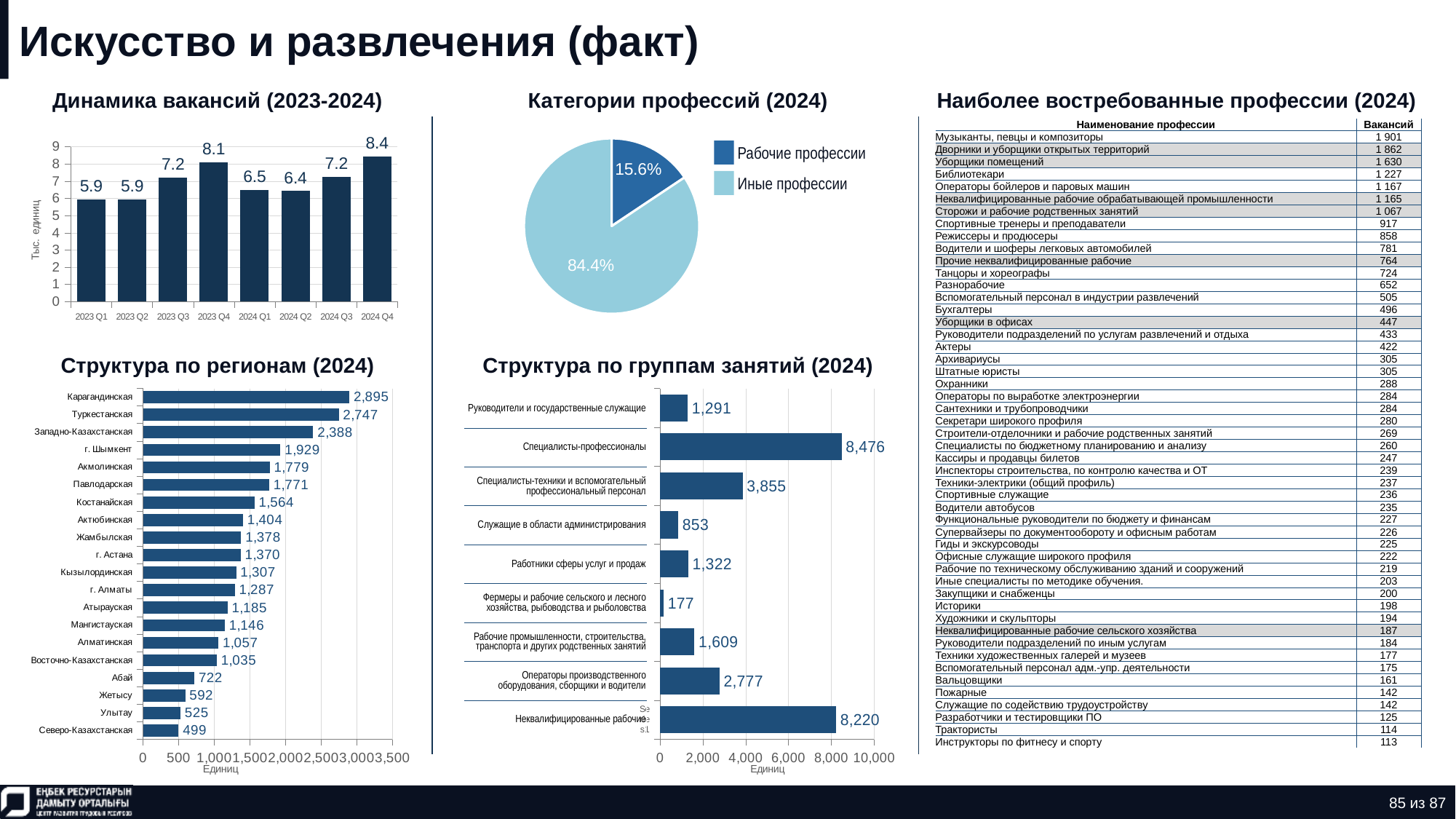

# Искусство и развлечения (факт)
Динамика вакансий (2023-2024)
Категории профессий (2024)
Наиболее востребованные профессии (2024)

### Chart

| Category | Количество |
|---|---|
| нерабочая профессия | 0.15643806857942616 |
| рабочая профессия | 0.8435619314205738 |
| Наименование профессии | Вакансий |
| --- | --- |
| Музыканты, певцы и композиторы | 1 901 |
| Дворники и уборщики открытых территорий | 1 862 |
| Уборщики помещений | 1 630 |
| Библиотекари | 1 227 |
| Операторы бойлеров и паровых машин | 1 167 |
| Неквалифицированные рабочие обрабатывающей промышленности | 1 165 |
| Сторожи и рабочие родственных занятий | 1 067 |
| Спортивные тренеры и преподаватели | 917 |
| Режиссеры и продюсеры | 858 |
| Водители и шоферы легковых автомобилей | 781 |
| Прочие неквалифицированные рабочие | 764 |
| Танцоры и хореографы | 724 |
| Разнорабочие | 652 |
| Вспомогательный персонал в индустрии развлечений | 505 |
| Бухгалтеры | 496 |
| Уборщики в офисах | 447 |
| Руководители подразделений по услугам развлечений и отдыха | 433 |
| Актеры | 422 |
| Архивариусы | 305 |
| Штатные юристы | 305 |
| Охранники | 288 |
| Операторы по выработке электроэнергии | 284 |
| Сантехники и трубопроводчики | 284 |
| Секретари широкого профиля | 280 |
| Строители-отделочники и рабочие родственных занятий | 269 |
| Специалисты по бюджетному планированию и анализу | 260 |
| Кассиры и продавцы билетов | 247 |
| Инспекторы строительства, по контролю качества и ОТ | 239 |
| Техники-электрики (общий профиль) | 237 |
| Спортивные служащие | 236 |
| Водители автобусов | 235 |
| Функциональные руководители по бюджету и финансам | 227 |
| Супервайзеры по документообороту и офисным работам | 226 |
| Гиды и экскурсоводы | 225 |
| Офисные служащие широкого профиля | 222 |
| Рабочие по техническому обслуживанию зданий и сооружений | 219 |
| Иные специалисты по методике обучения. | 203 |
| Закупщики и снабженцы | 200 |
| Историки | 198 |
| Художники и скульпторы | 194 |
| Неквалифицированные рабочие сельского хозяйства | 187 |
| Руководители подразделений по иным услугам | 184 |
| Техники художественных галерей и музеев | 177 |
| Вспомогательный персонал адм.-упр. деятельности | 175 |
| Вальцовщики | 161 |
| Пожарные | 142 |
| Служащие по содействию трудоустройству | 142 |
| Разработчики и тестировщики ПО | 125 |
| Трактористы | 114 |
| Инструкторы по фитнесу и спорту | 113 |

### Chart

| Category | Ряд 1 |
|---|---|
| 2023 Q1 | 5.93 |
| 2023 Q2 | 5.922 |
| 2023 Q3 | 7.191 |
| 2023 Q4 | 8.119 |
| 2024 Q1 | 6.483 |
| 2024 Q2 | 6.427 |
| 2024 Q3 | 7.236 |
| 2024 Q4 | 8.434 |
Рабочие профессии

Иные профессии

Структура по регионам (2024)
Структура по группам занятий (2024)

### Chart

| Category | Ряд 1 |
|---|---|
| Северо-Казахстанская | 499.0 |
| Улытау | 525.0 |
| Жетысу | 592.0 |
| Абай | 722.0 |
| Восточно-Казахстанская | 1035.0 |
| Алматинская | 1057.0 |
| Мангистауская | 1146.0 |
| Атырауская | 1185.0 |
| г. Алматы | 1287.0 |
| Кызылординская | 1307.0 |
| г. Астана | 1370.0 |
| Жамбылская | 1378.0 |
| Актюбинская | 1404.0 |
| Костанайская | 1564.0 |
| Павлодарская | 1771.0 |
| Акмолинская | 1779.0 |
| г. Шымкент | 1929.0 |
| Западно-Казахстанская | 2388.0 |
| Туркестанская | 2747.0 |
| Карагандинская | 2895.0 |

### Chart

| Category | Ряд 1 |
|---|---|
|  | 8220.0 |
|  | 2777.0 |
|  | 1609.0 |
|  | 177.0 |
|  | 1322.0 |
|  | 853.0 |
|  | 3855.0 |
|  | 8476.0 |
|  | 1291.0 |
| Руководители и государственные служащие |
| --- |
| Специалисты-профессионалы |
| Специалисты-техники и вспомогательный профессиональный персонал |
| Служащие в области администрирования |
| Работники сферы услуг и продаж |
| Фермеры и рабочие сельского и лесного хозяйства, рыбоводства и рыболовства |
| Рабочие промышленности, строительства, транспорта и других родственных занятий |
| Операторы производственного оборудования, сборщики и водители |
| Неквалифицированные рабочие |
85 из 87